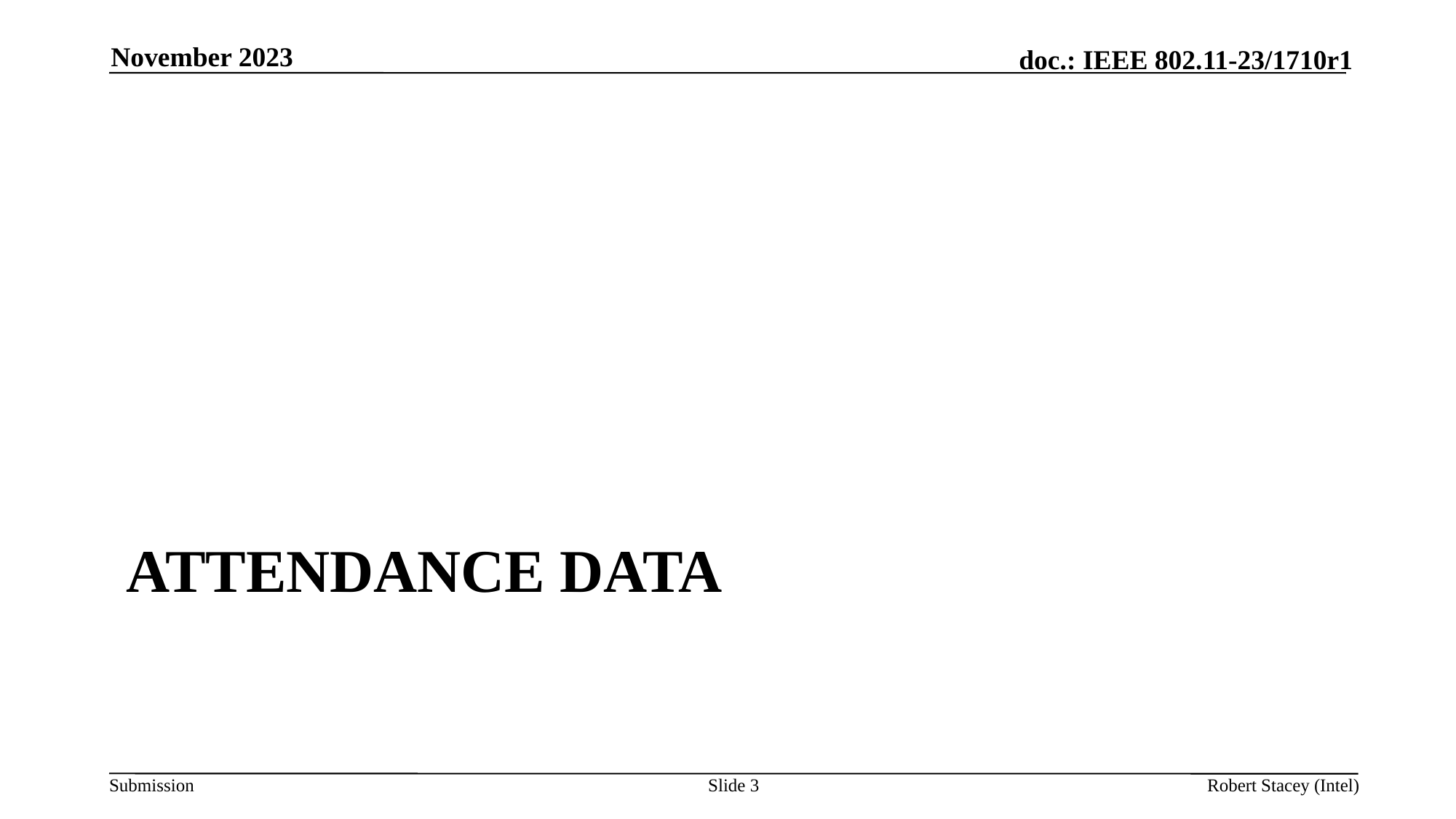

November 2023

# Attendance Data
Slide 3
Robert Stacey (Intel)